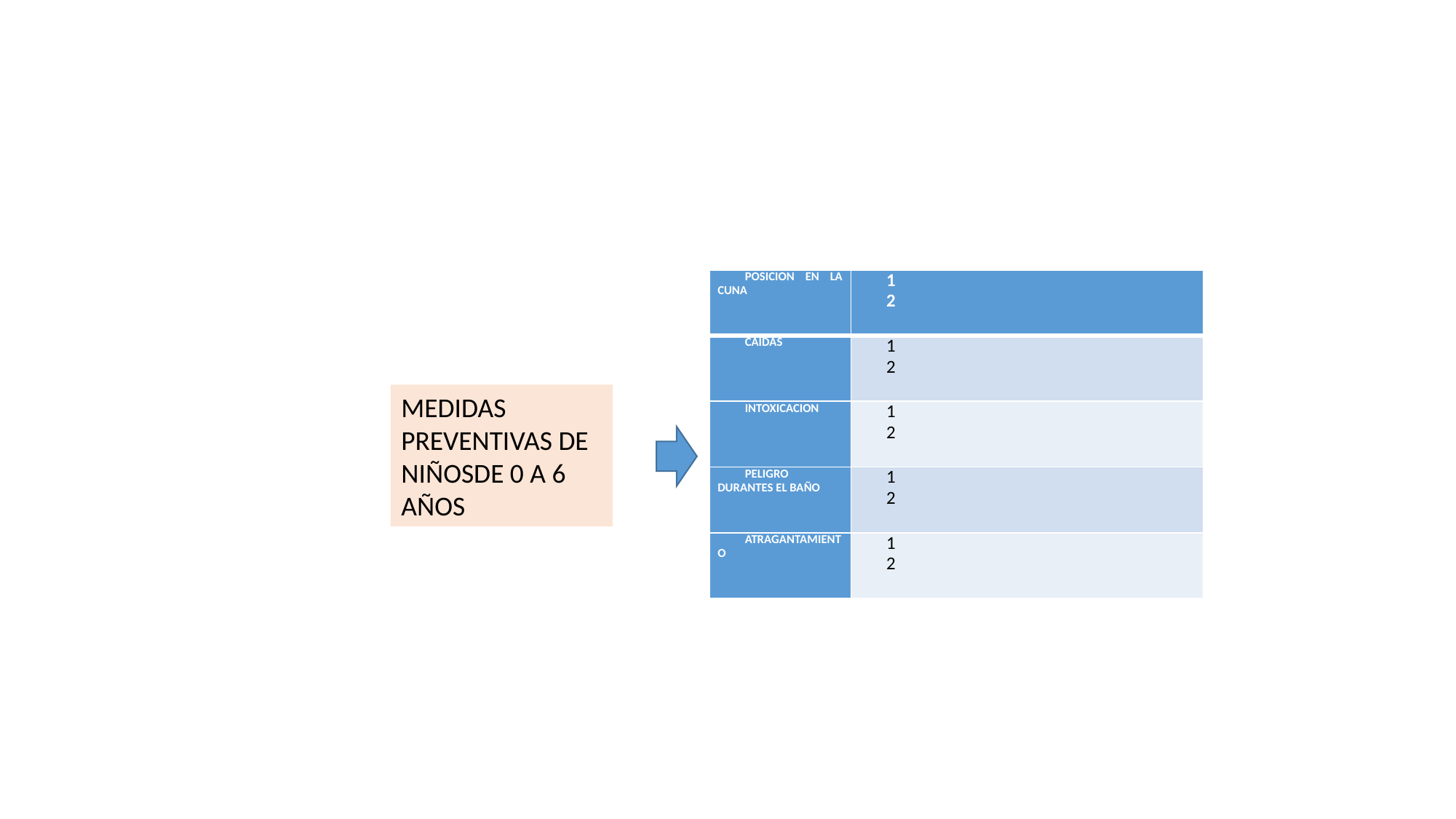

| POSICION EN LA CUNA | 1 2 |
| --- | --- |
| CAIDAS | 1 2 |
| INTOXICACION | 1 2 |
| PELIGRO DURANTES EL BAÑO | 1 2 |
| ATRAGANTAMIENTO | 1 2 |
MEDIDAS PREVENTIVAS DE NIÑOSDE 0 A 6 AÑOS